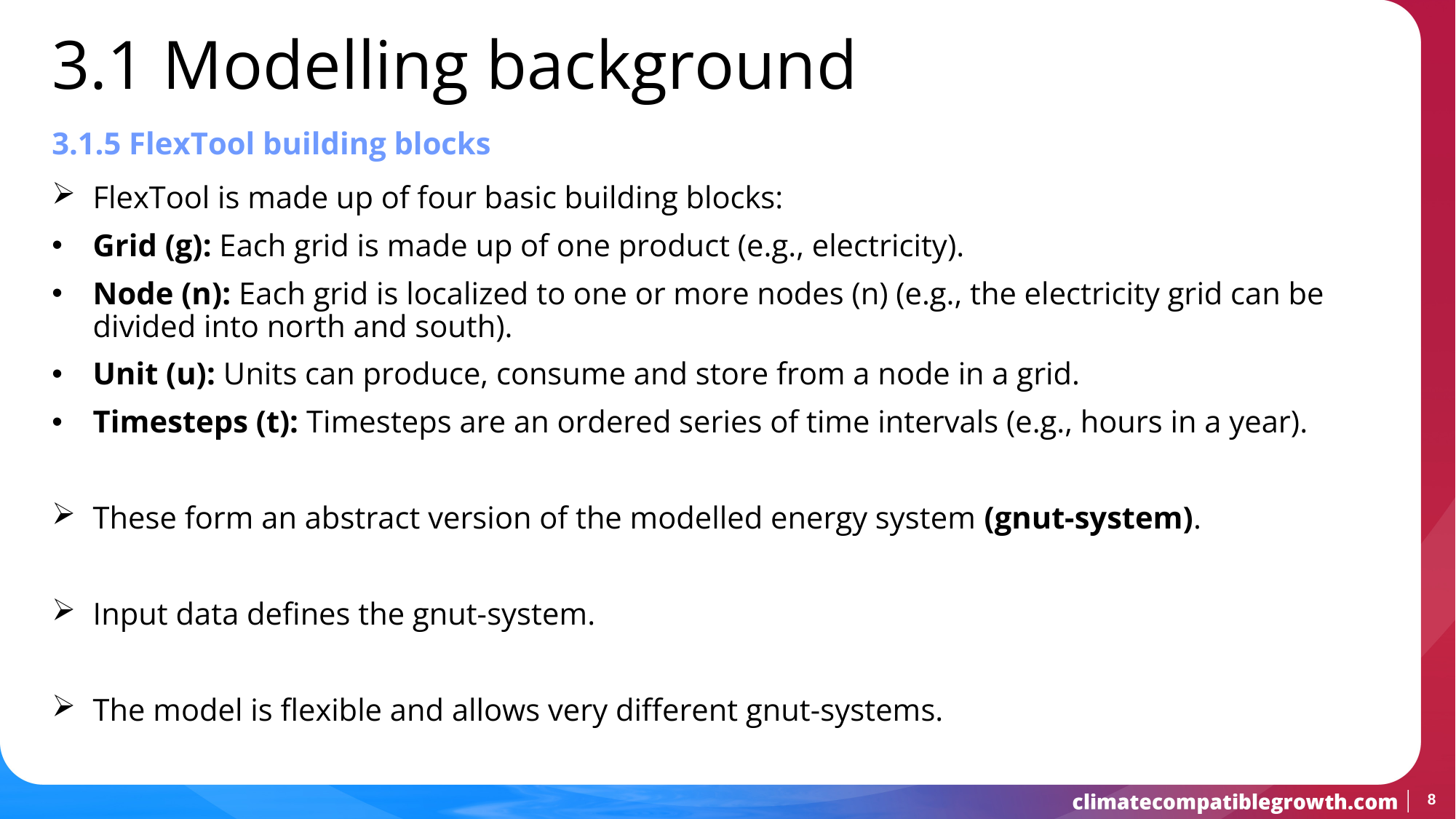

3.1 Modelling background
3.1.5 FlexTool building blocks
FlexTool is made up of four basic building blocks:
Grid (g): Each grid is made up of one product (e.g., electricity).
Node (n): Each grid is localized to one or more nodes (n) (e.g., the electricity grid can be divided into north and south).
Unit (u): Units can produce, consume and store from a node in a grid.
Timesteps (t): Timesteps are an ordered series of time intervals (e.g., hours in a year).

These form an abstract version of the modelled energy system (gnut-system).

Input data defines the gnut-system.

The model is flexible and allows very different gnut-systems.
8